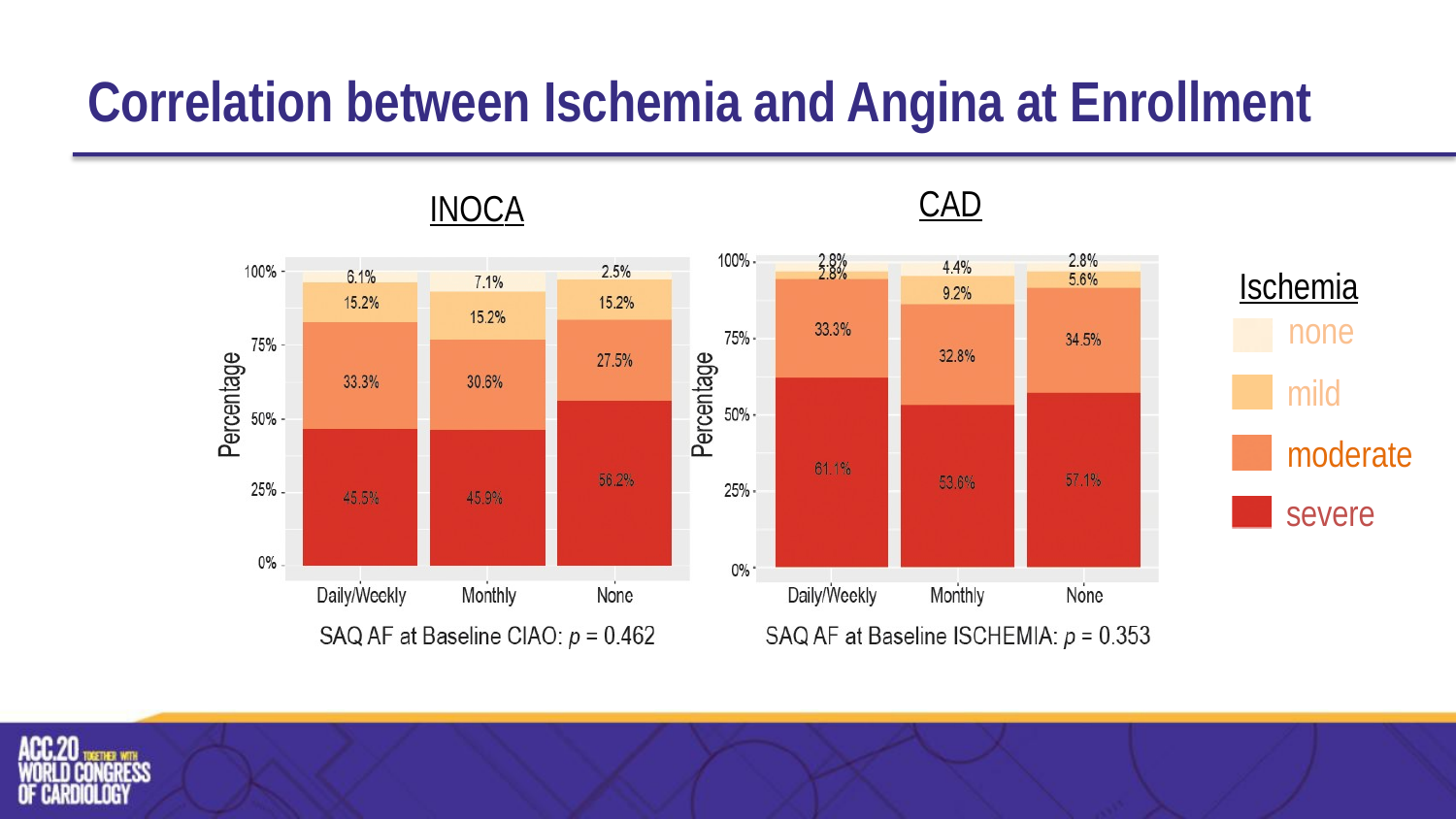

# Correlation between Ischemia and Angina at Enrollment

CAD
INOCA

Ischemia
none
mild  moderate
severe